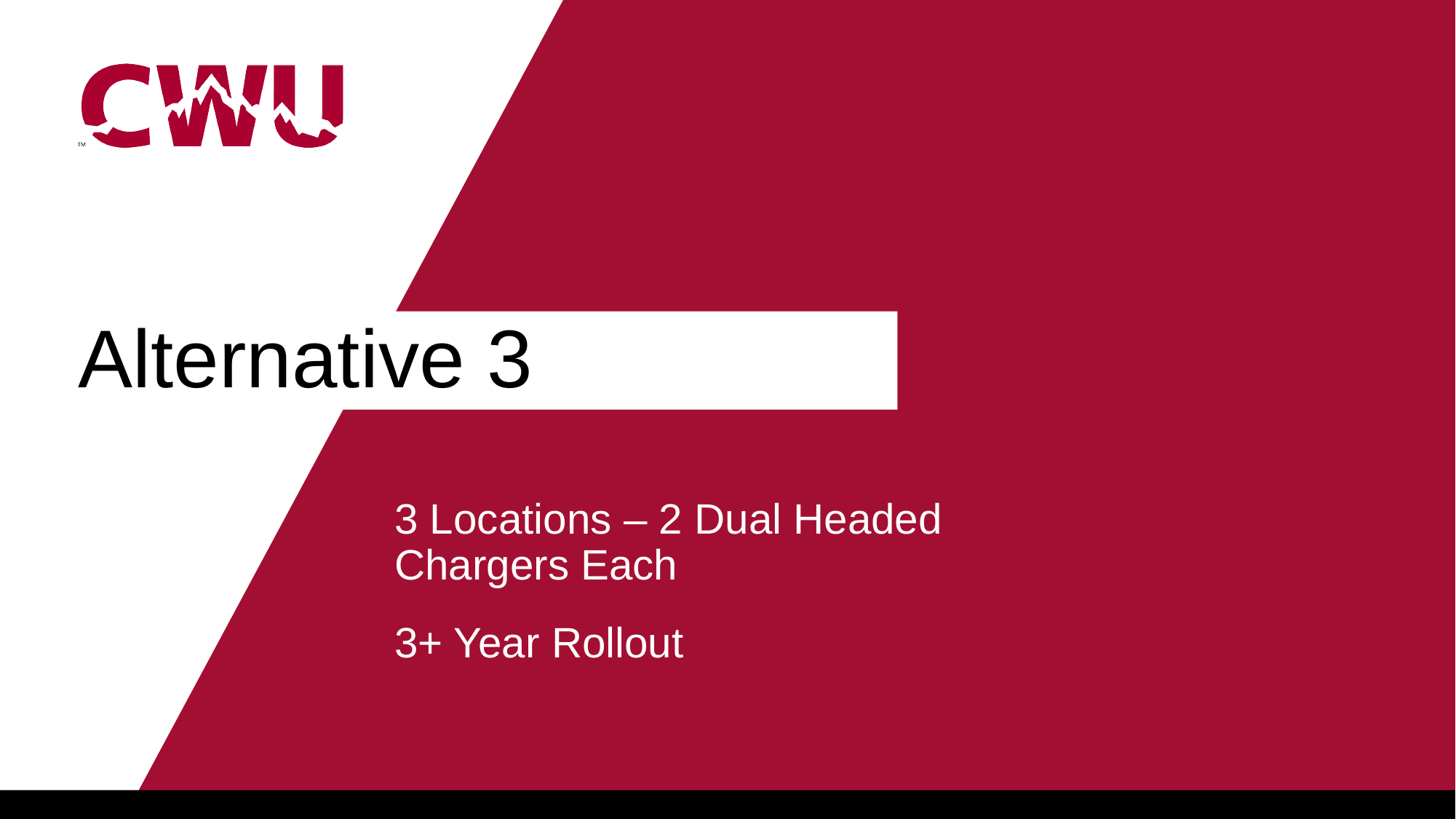

# Alternative 3
3 Locations – 2 Dual Headed Chargers Each
3+ Year Rollout